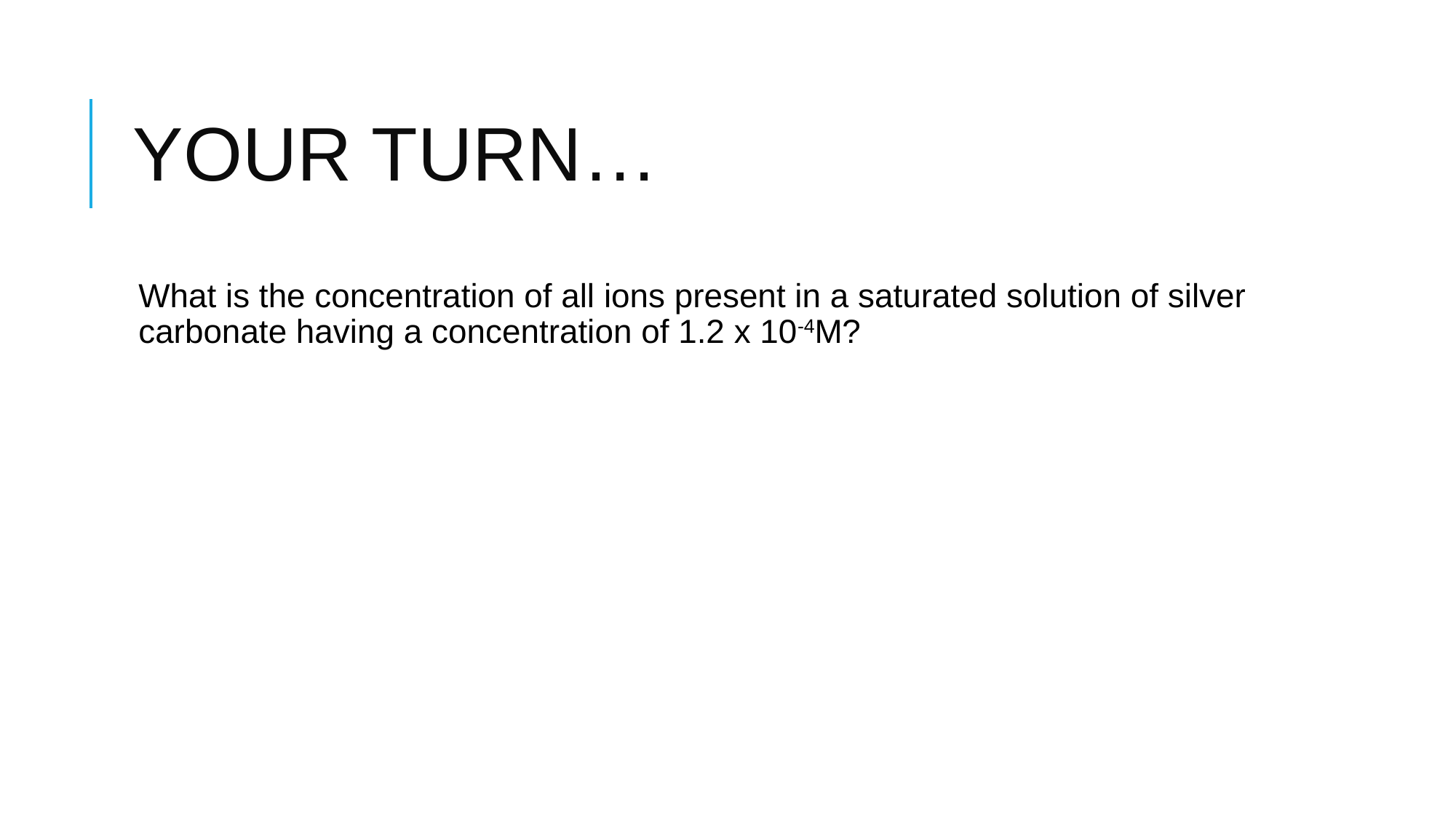

# YOUR TURN…
What is the concentration of all ions present in a saturated solution of silver carbonate having a concentration of 1.2 x 10-4M?